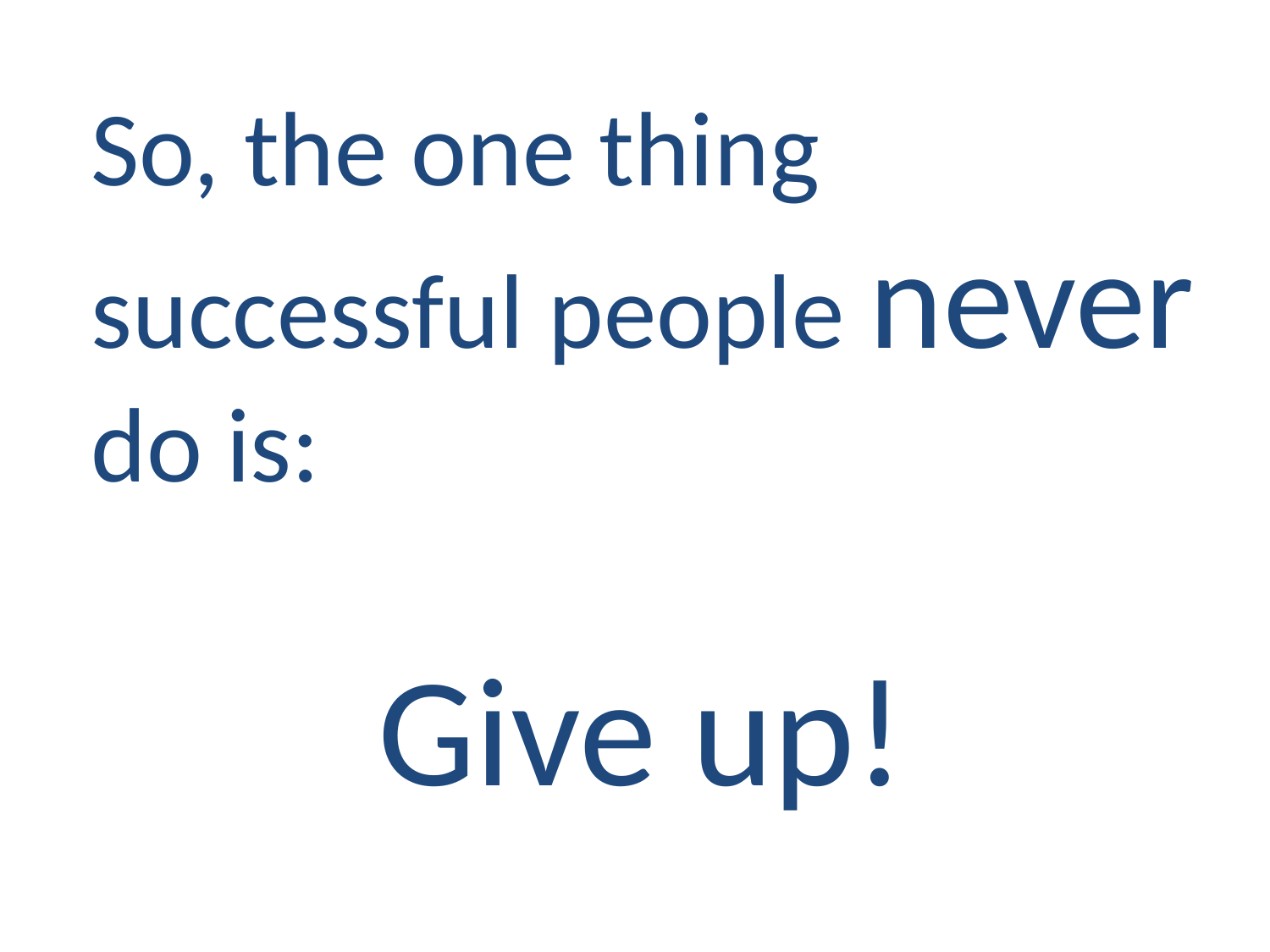

So, the one thing successful people never do is:

            Give up!